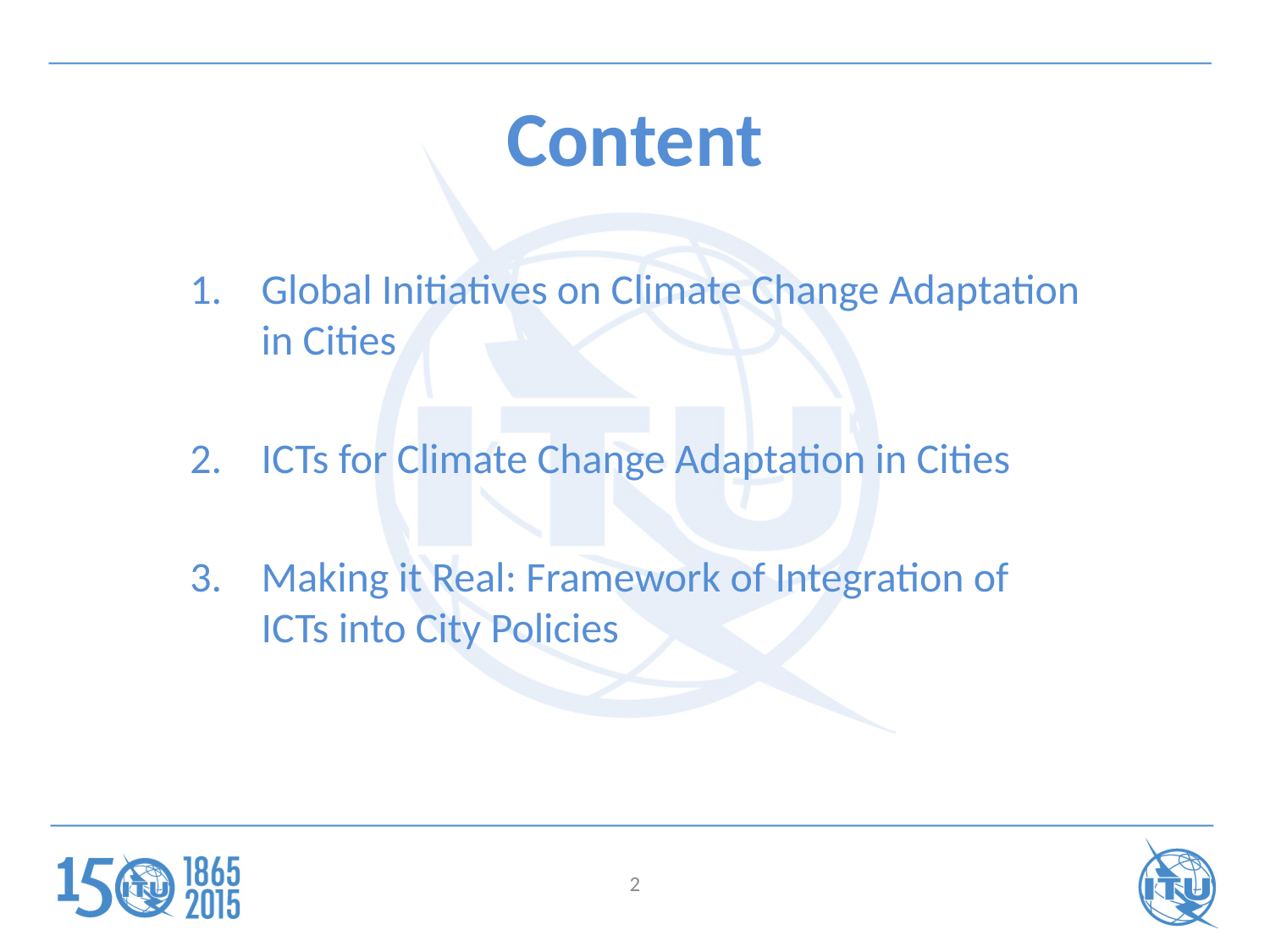

# Content
Global Initiatives on Climate Change Adaptation in Cities

ICTs for Climate Change Adaptation in Cities

Making it Real: Framework of Integration of ICTs into City Policies
2